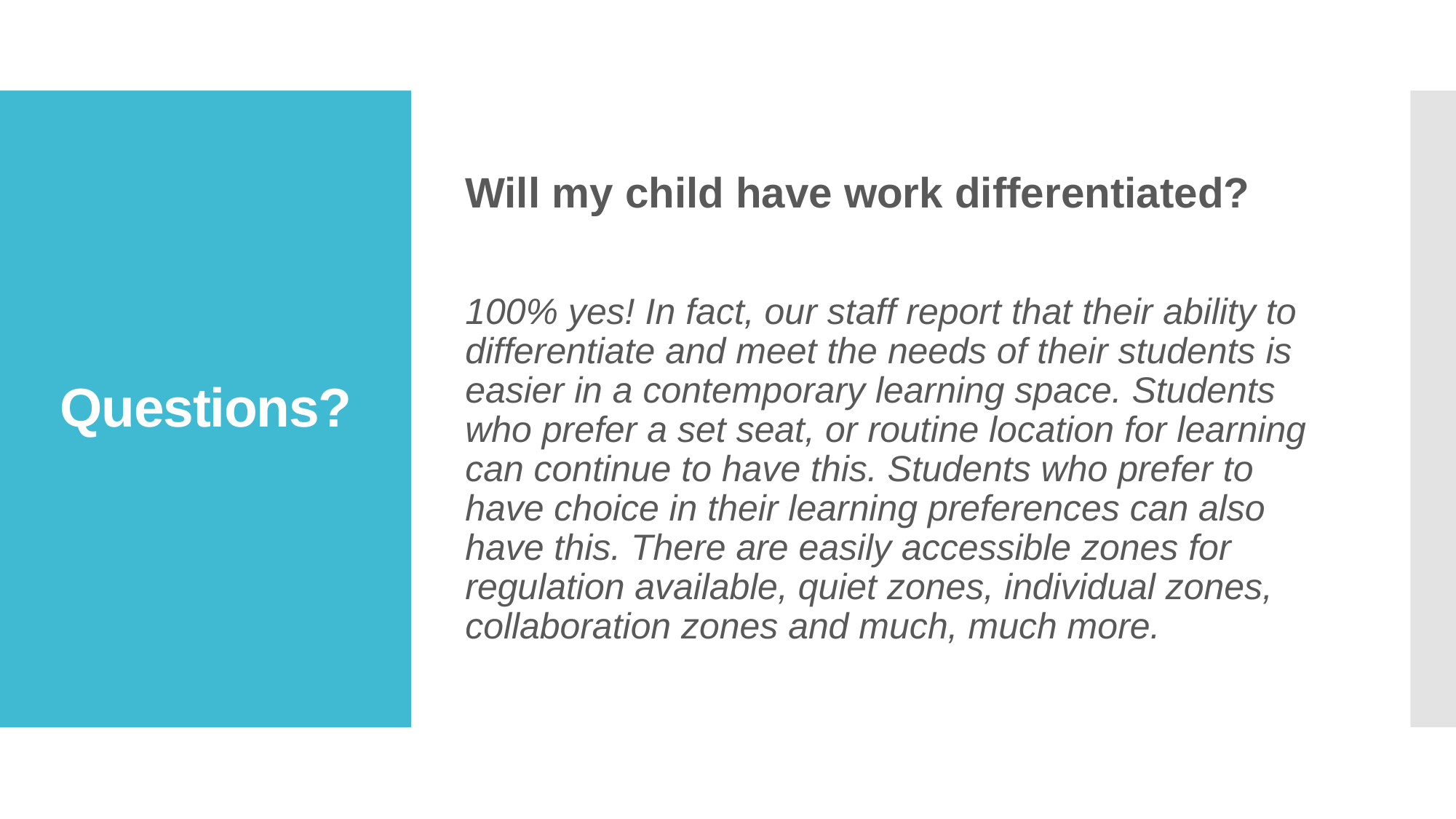

Will my child have work differentiated?

100% yes! In fact, our staff report that their ability to differentiate and meet the needs of their students is easier in a contemporary learning space. Students who prefer a set seat, or routine location for learning can continue to have this. Students who prefer to have choice in their learning preferences can also have this. There are easily accessible zones for regulation available, quiet zones, individual zones, collaboration zones and much, much more.
# Questions?